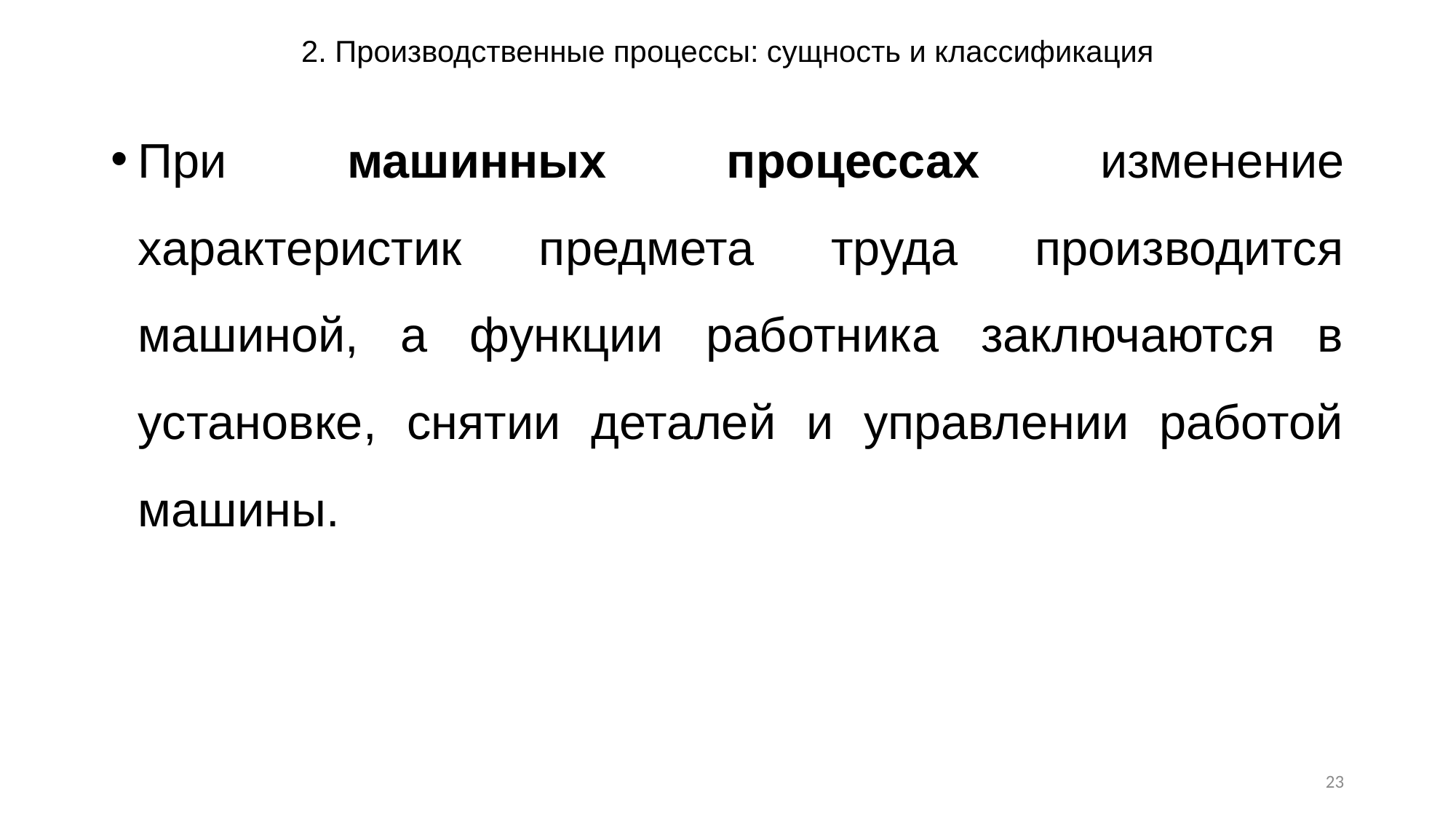

# 2. Производственные процессы: сущность и классификация
При машинных процессах изменение характеристик предмета труда производится машиной, а функции работника заключаются в установке, снятии деталей и управлении работой машины.
23